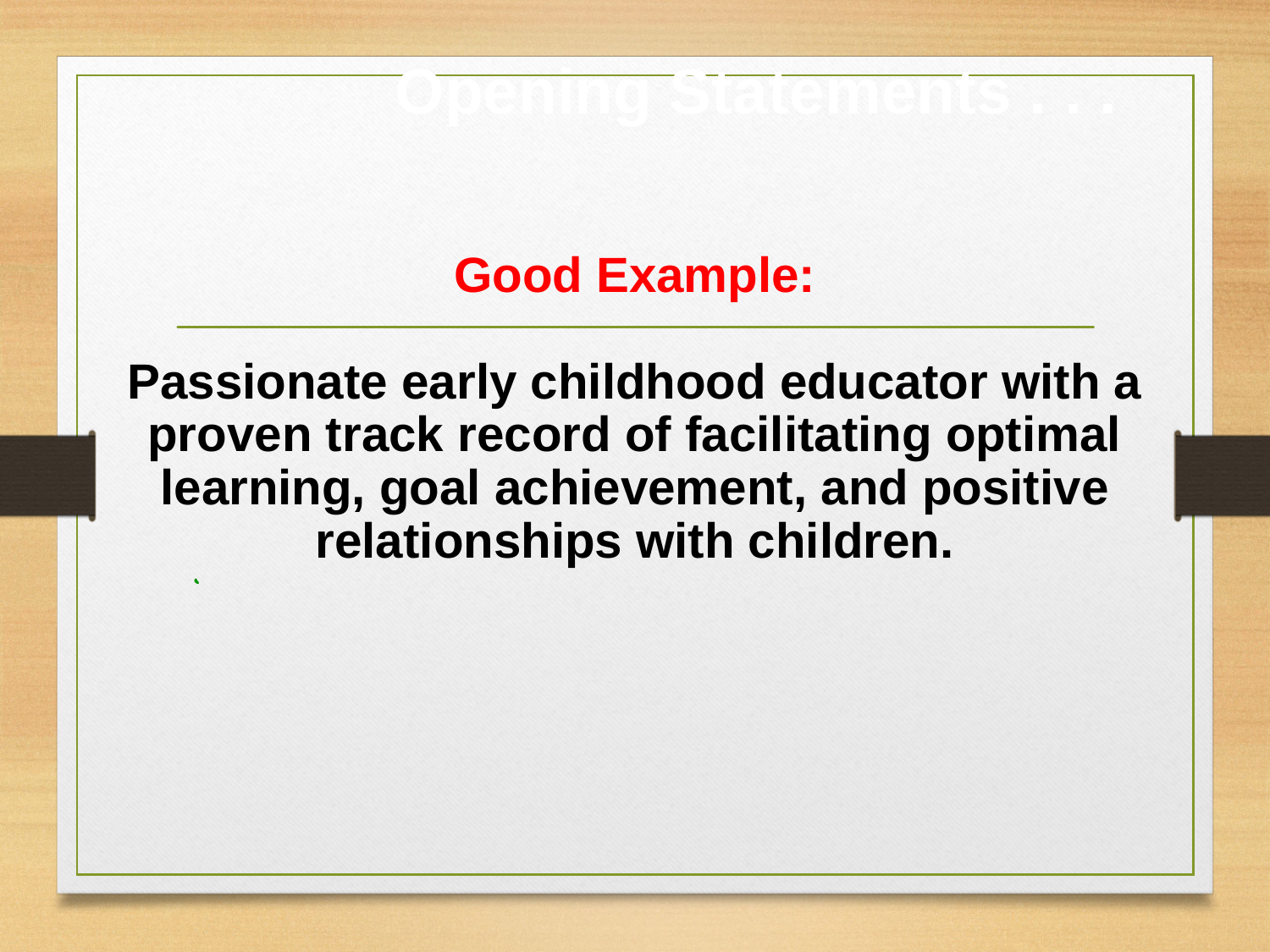

Opening Statements . . .
Good Example:

Passionate early childhood educator with a proven track record of facilitating optimal learning, goal achievement, and positive relationships with children.